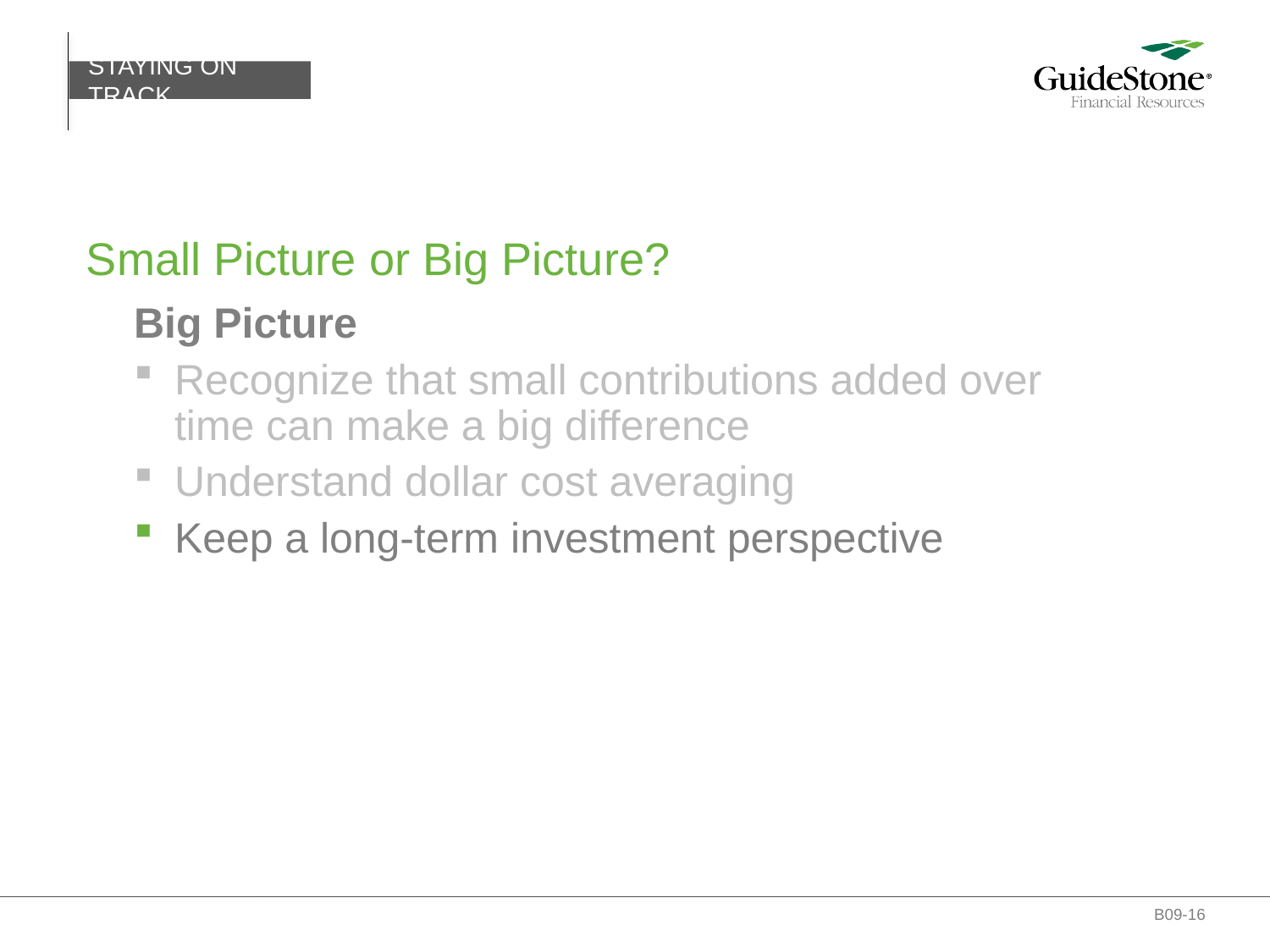

STAYING ON TRACK
# Small Picture or Big Picture?
Big Picture
Recognize that small contributions added over time can make a big difference
Understand dollar cost averaging
Keep a long-term investment perspective
B09-16